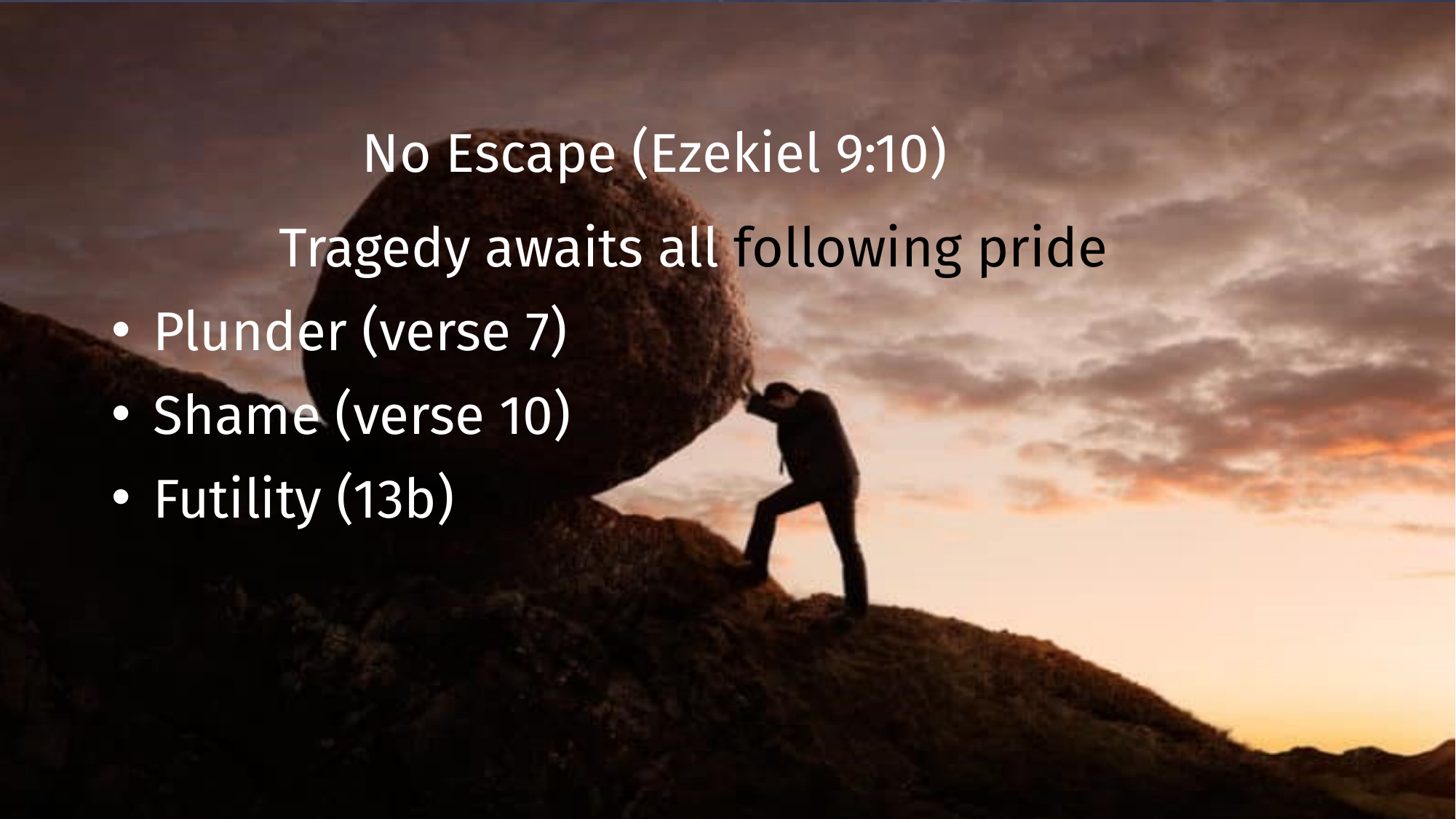

# No Escape (Ezekiel 9:10)
Tragedy awaits all following pride
Plunder (verse 7)
Shame (verse 10)
Futility (13b)